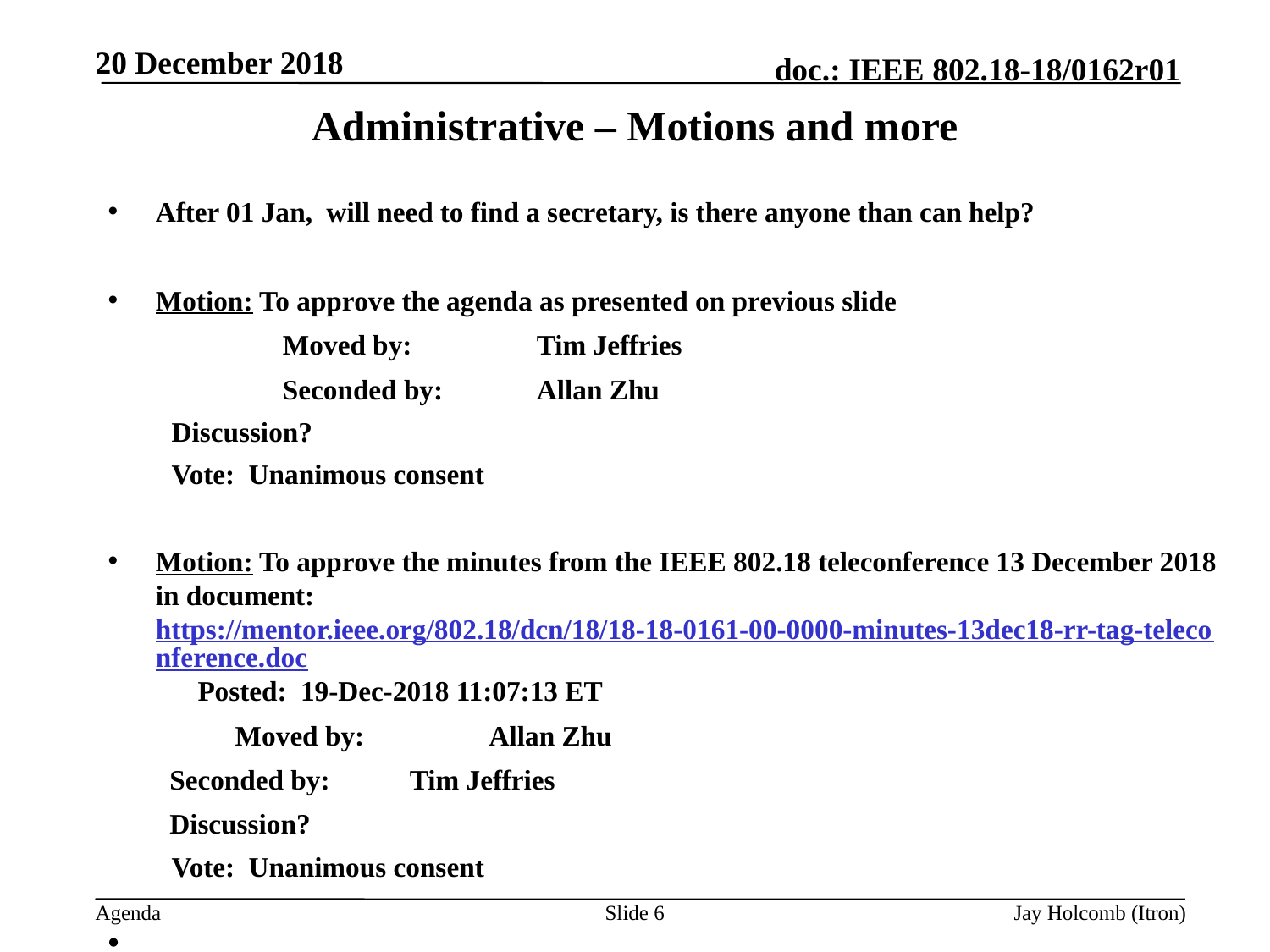

20 December 2018
# Administrative – Motions and more
After 01 Jan,  will need to find a secretary, is there anyone than can help?

Motion: To approve the agenda as presented on previous slide
		Moved by:  	Tim Jeffries
		Seconded by:	Allan Zhu
Discussion?
Vote:  Unanimous consent

Motion: To approve the minutes from the IEEE 802.18 teleconference 13 December 2018 in document:  https://mentor.ieee.org/802.18/dcn/18/18-18-0161-00-0000-minutes-13dec18-rr-tag-teleconference.doc      Posted:  19-Dec-2018 11:07:13 ET
	Moved by: 	Allan Zhu
	  Seconded by: 	Tim Jeffries
	  Discussion?
Vote:  Unanimous consent

Does anyone have an interest in being the 802.18 Vice-Chair?
Needs to be a member of the IEEE and also the SA, needs a declaration of term commitment and affiliation letters to the EC. of term commitment
Slide 6
Jay Holcomb (Itron)